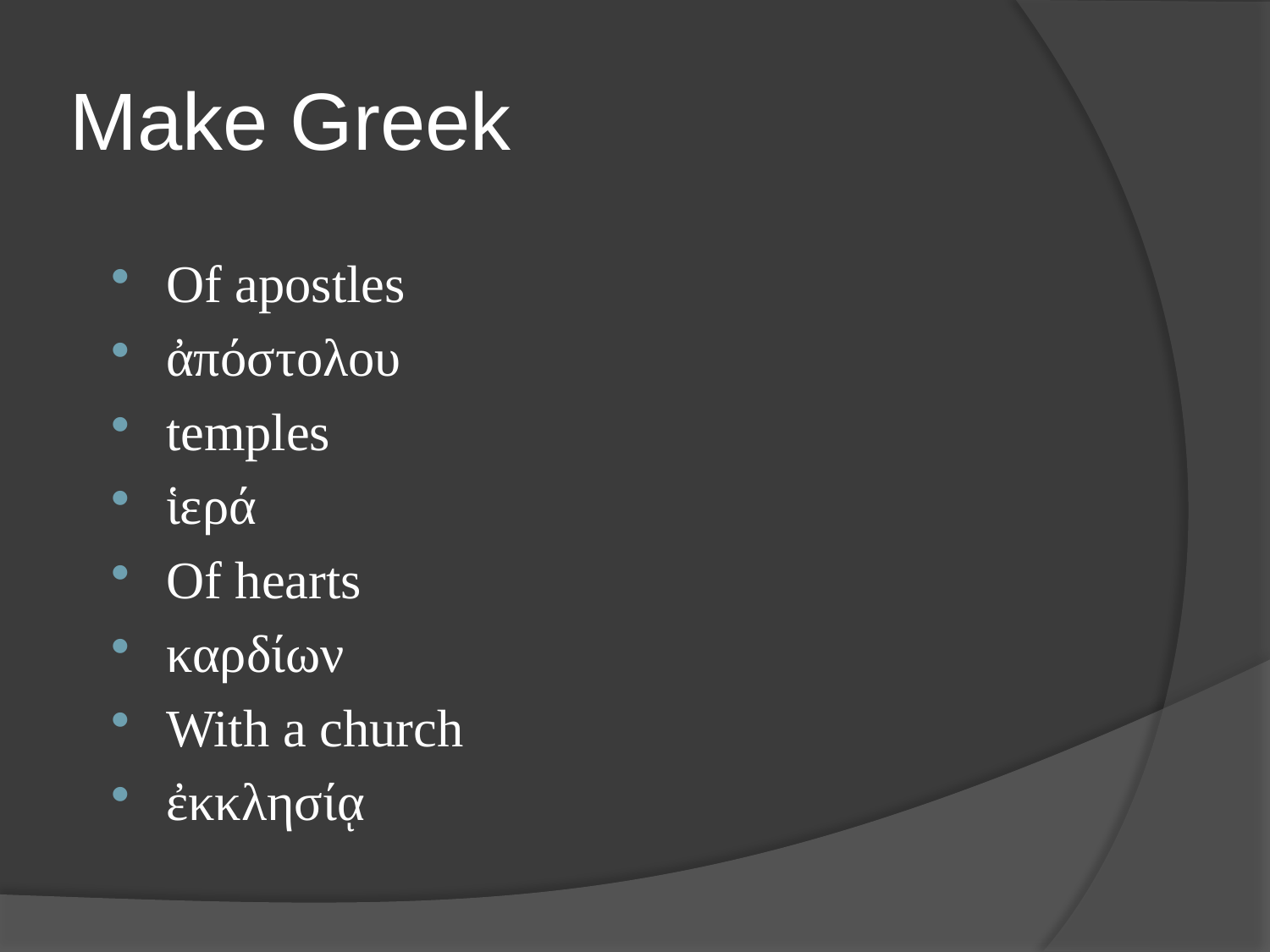

# Make Greek
Of apostles
ἀπόστολου
temples
ἱερά
Of hearts
καρδίων
With a church
ἐκκλησίᾳ